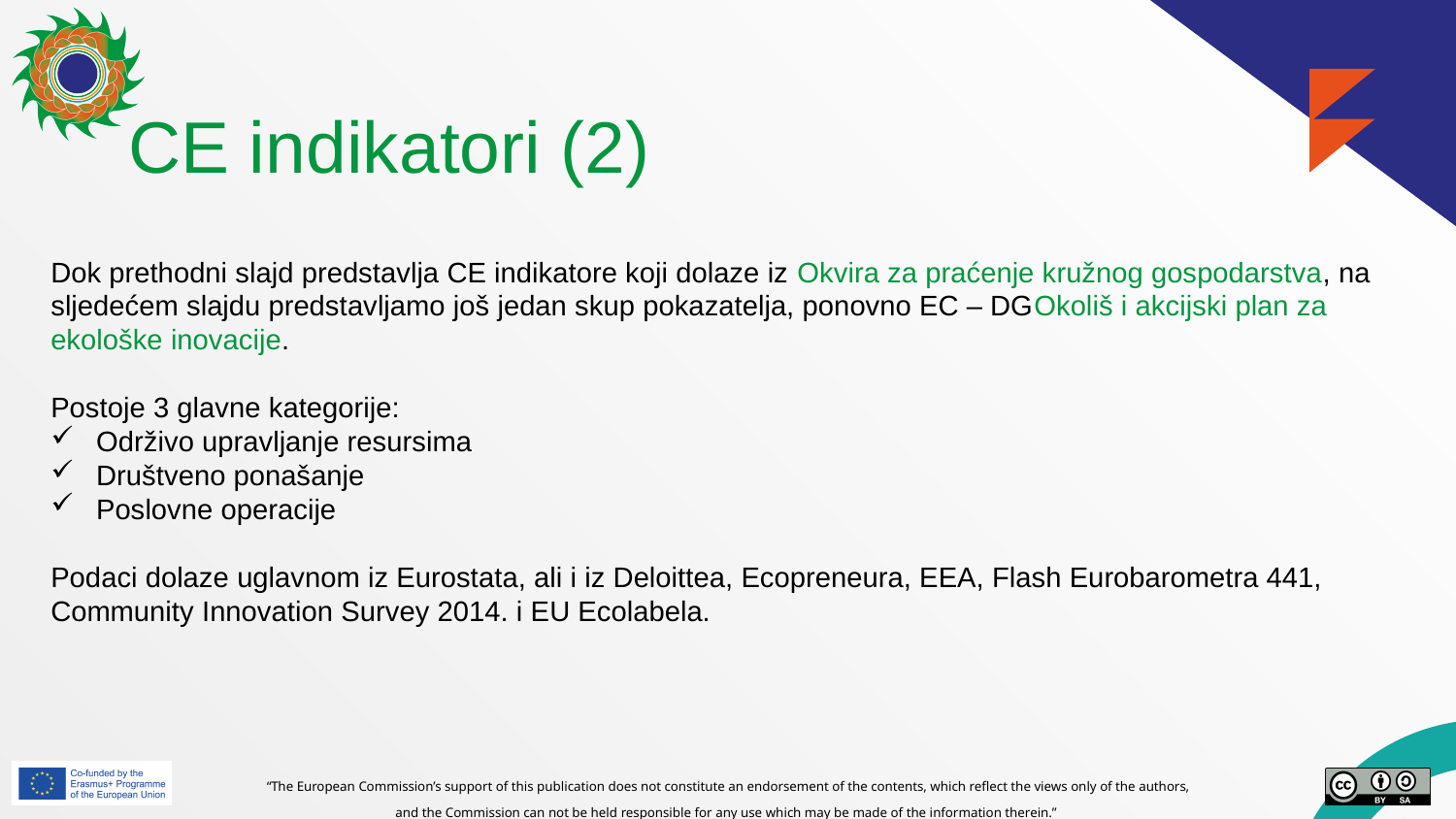

# CE indikatori (2)
Dok prethodni slajd predstavlja CE indikatore koji dolaze iz Okvira za praćenje kružnog gospodarstva, na sljedećem slajdu predstavljamo još jedan skup pokazatelja, ponovno EC – DGOkoliš i akcijski plan za ekološke inovacije.

Postoje 3 glavne kategorije:
Održivo upravljanje resursima
Društveno ponašanje
Poslovne operacije

Podaci dolaze uglavnom iz Eurostata, ali i iz Deloittea, Ecopreneura, EEA, Flash Eurobarometra 441, Community Innovation Survey 2014. i EU Ecolabela.